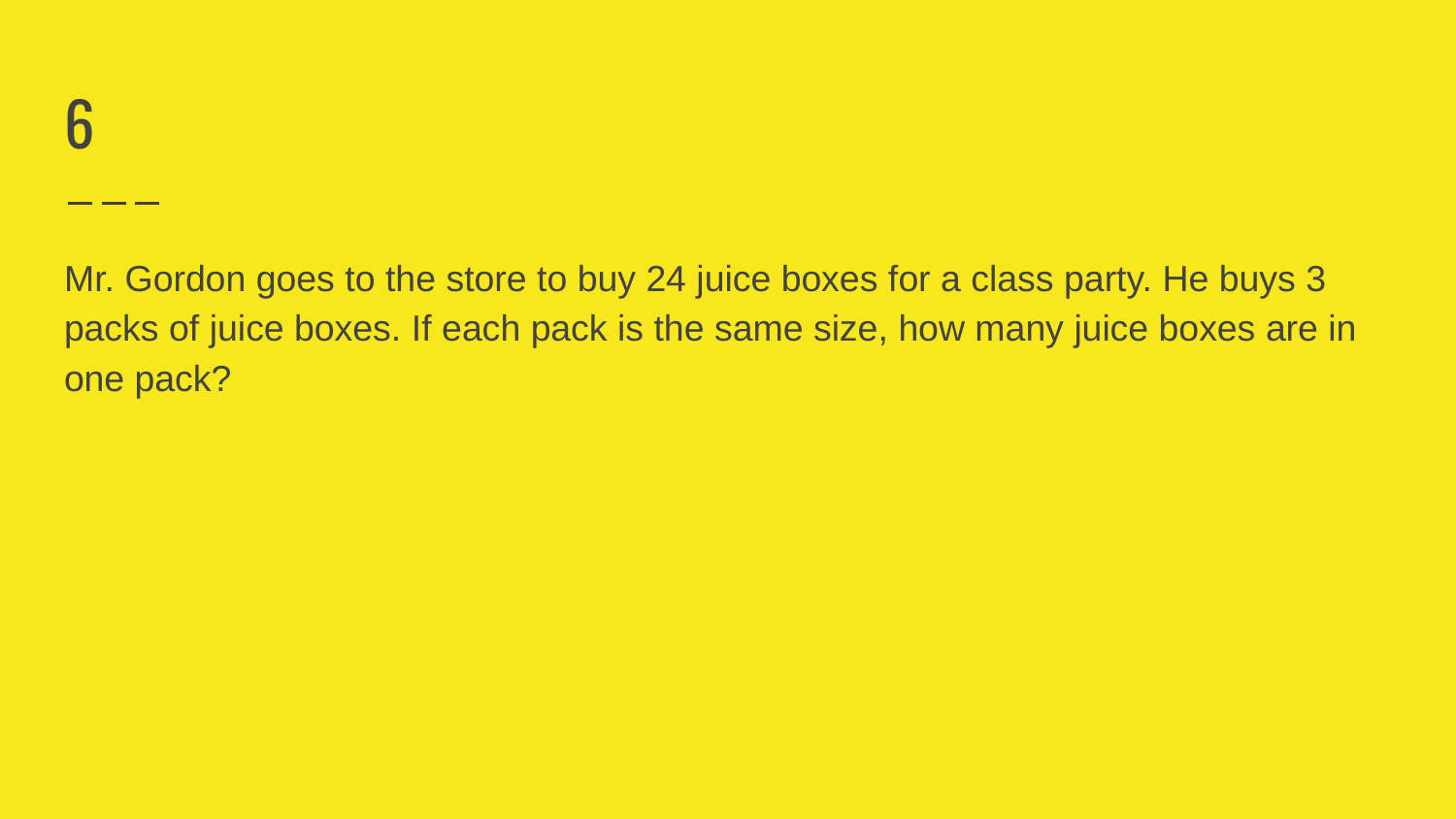

# 6
Mr. Gordon goes to the store to buy 24 juice boxes for a class party. He buys 3 packs of juice boxes. If each pack is the same size, how many juice boxes are in one pack?